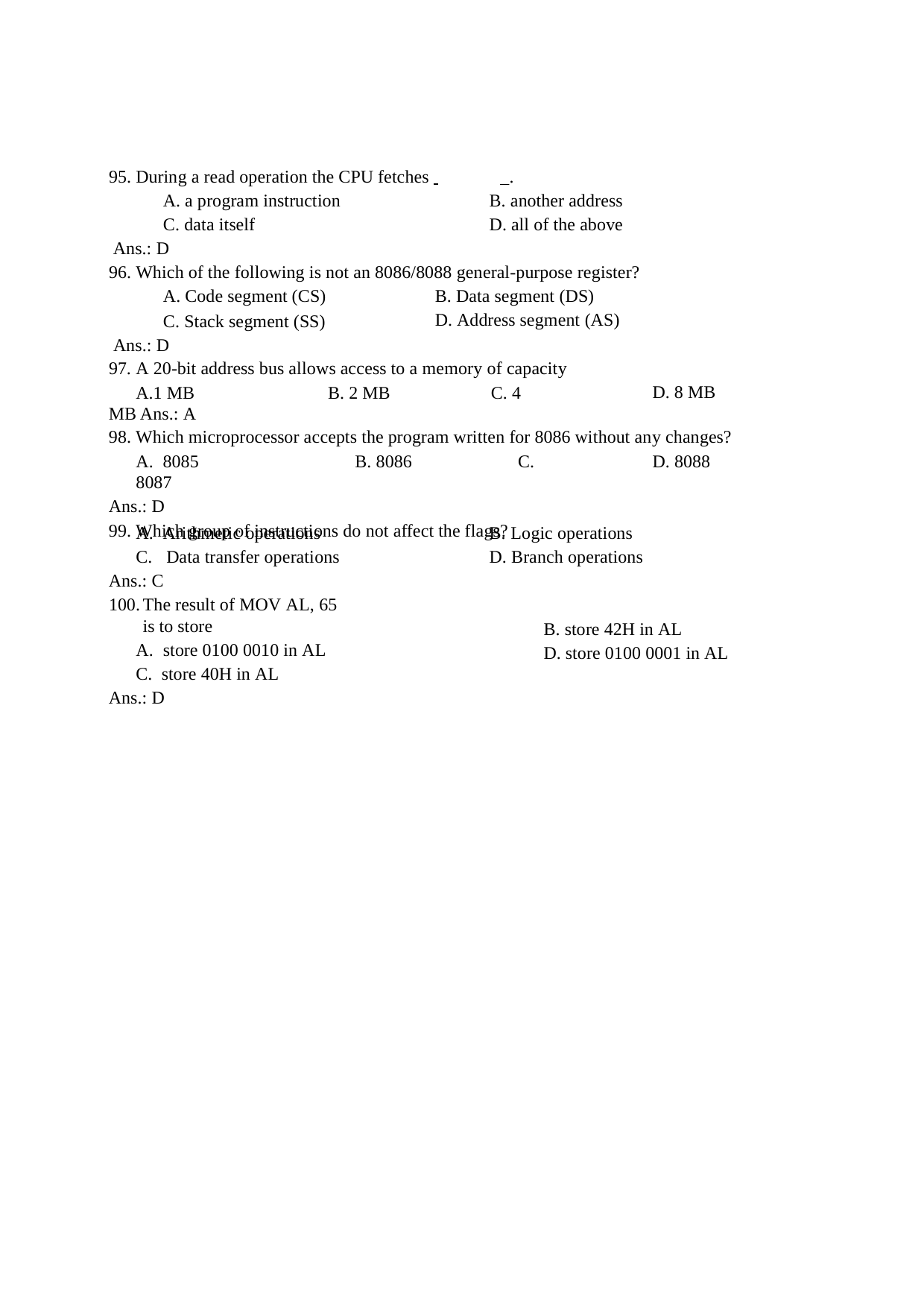

95. During a read operation the CPU fetches  	_.
A. a program instruction
C. data itself Ans.: D
B. another address
D. all of the above
96. Which of the following is not an 8086/8088 general-purpose register?
A. Code segment (CS)
C. Stack segment (SS) Ans.: D
B. Data segment (DS)
D. Address segment (AS)
A 20-bit address bus allows access to a memory of capacity
1 MB	B. 2 MB	C. 4 MB Ans.: A
D. 8 MB
98. Which microprocessor accepts the program written for 8086 without any changes?
A.  8085	B. 8086	C. 8087
Ans.: D
99. Which group of instructions do not affect the flags?
D. 8088
A.  Arithmetic operations
C.   Data transfer operations Ans.: C
The result of MOV AL, 65 is to store
store 0100 0010 in AL
C.  store 40H in AL Ans.: D
B. Logic operations
D. Branch operations
B. store 42H in AL
D. store 0100 0001 in AL